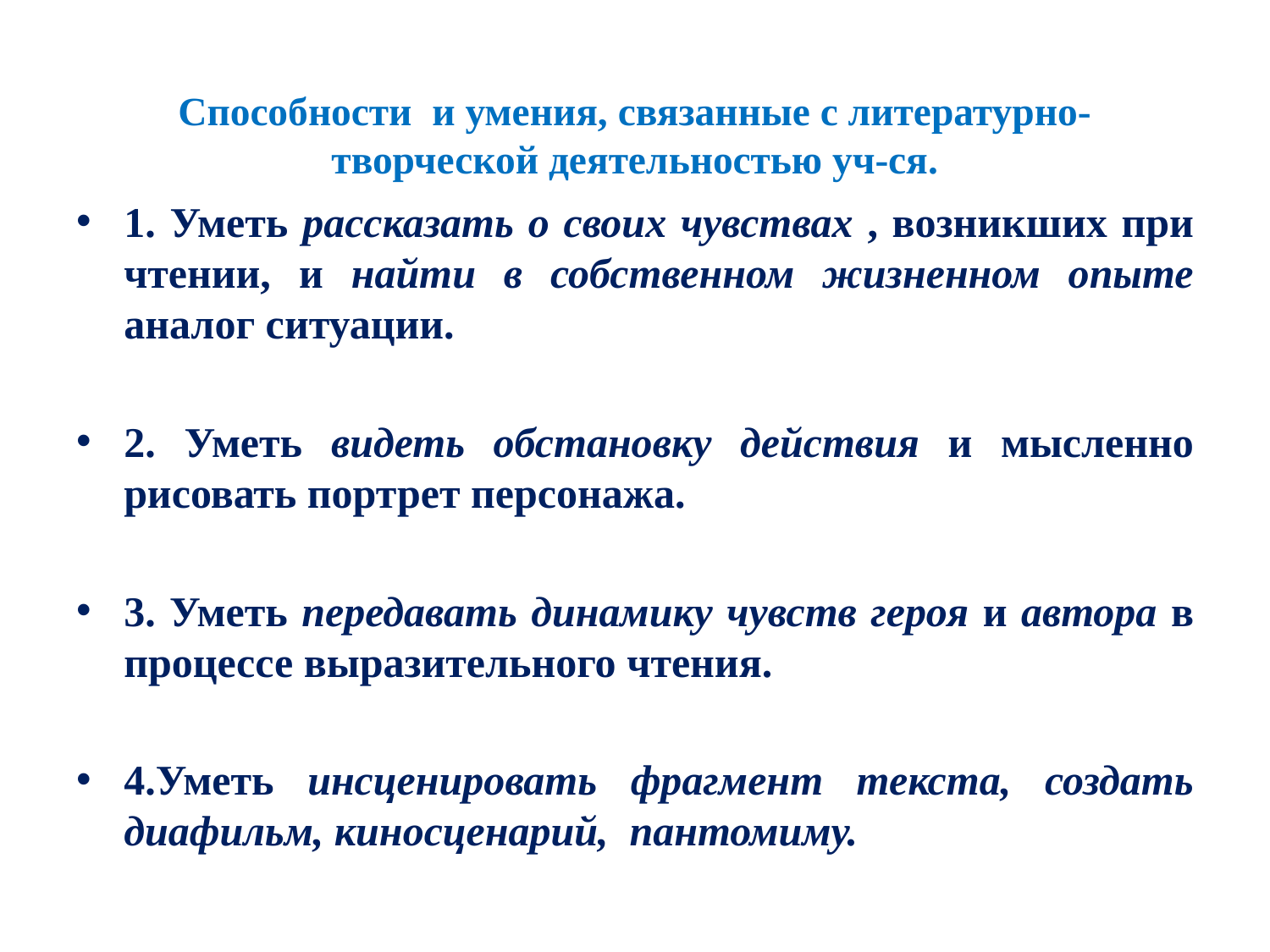

# Способности  и умения, связанные с литературно-творческой деятельностью уч-ся.
1. Уметь рассказать о своих чувствах , возникших при чтении, и найти в собственном жизненном опыте аналог ситуации.

2. Уметь видеть обстановку действия и мысленно рисовать портрет персонажа.

3. Уметь передавать динамику чувств героя и автора в процессе выразительного чтения.

4.Уметь инсценировать фрагмент текста, создать диафильм, киносценарий,  пантомиму.